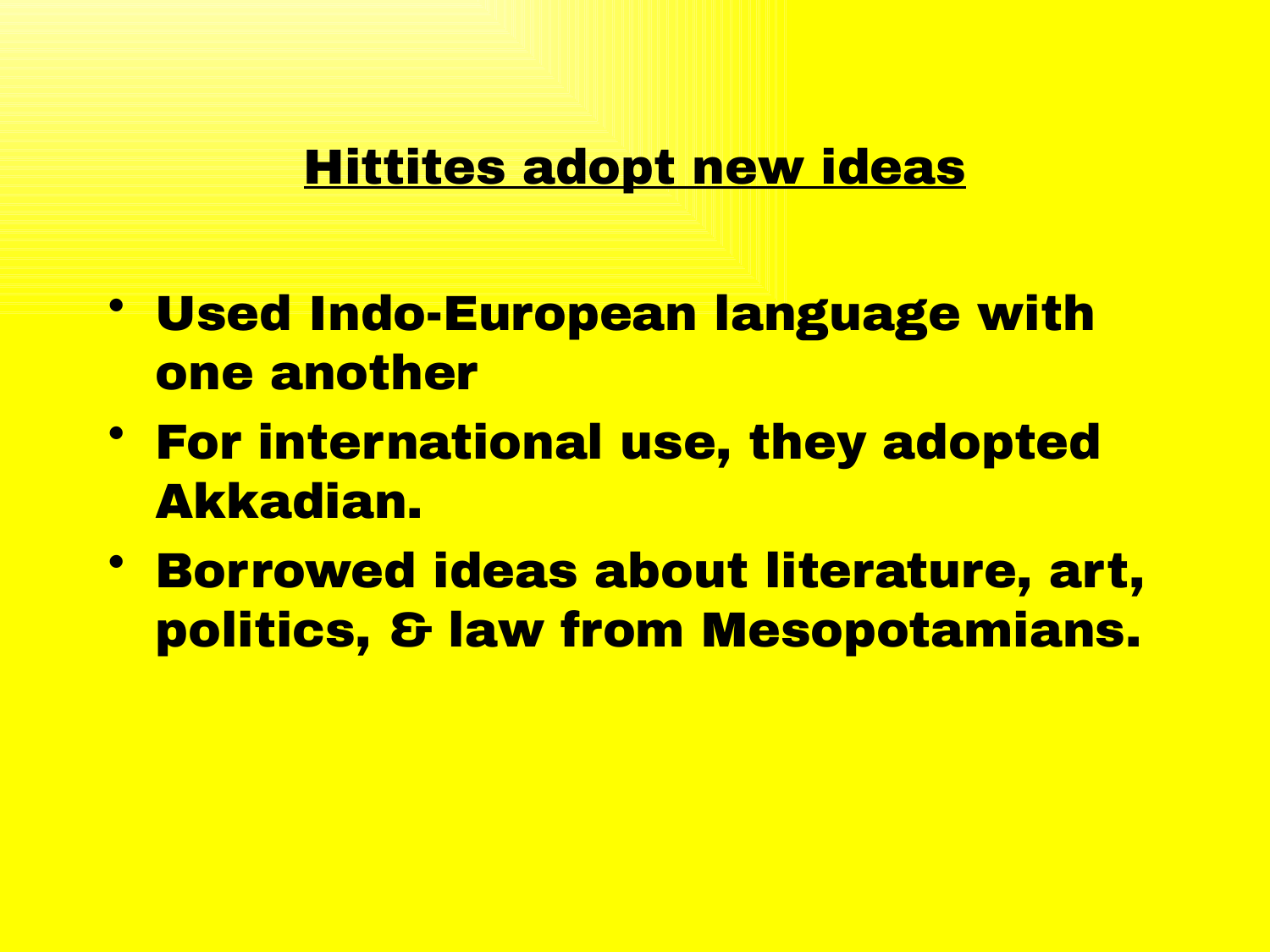

# Hittites adopt new ideas
Used Indo-European language with one another
For international use, they adopted Akkadian.
Borrowed ideas about literature, art, politics, & law from Mesopotamians.